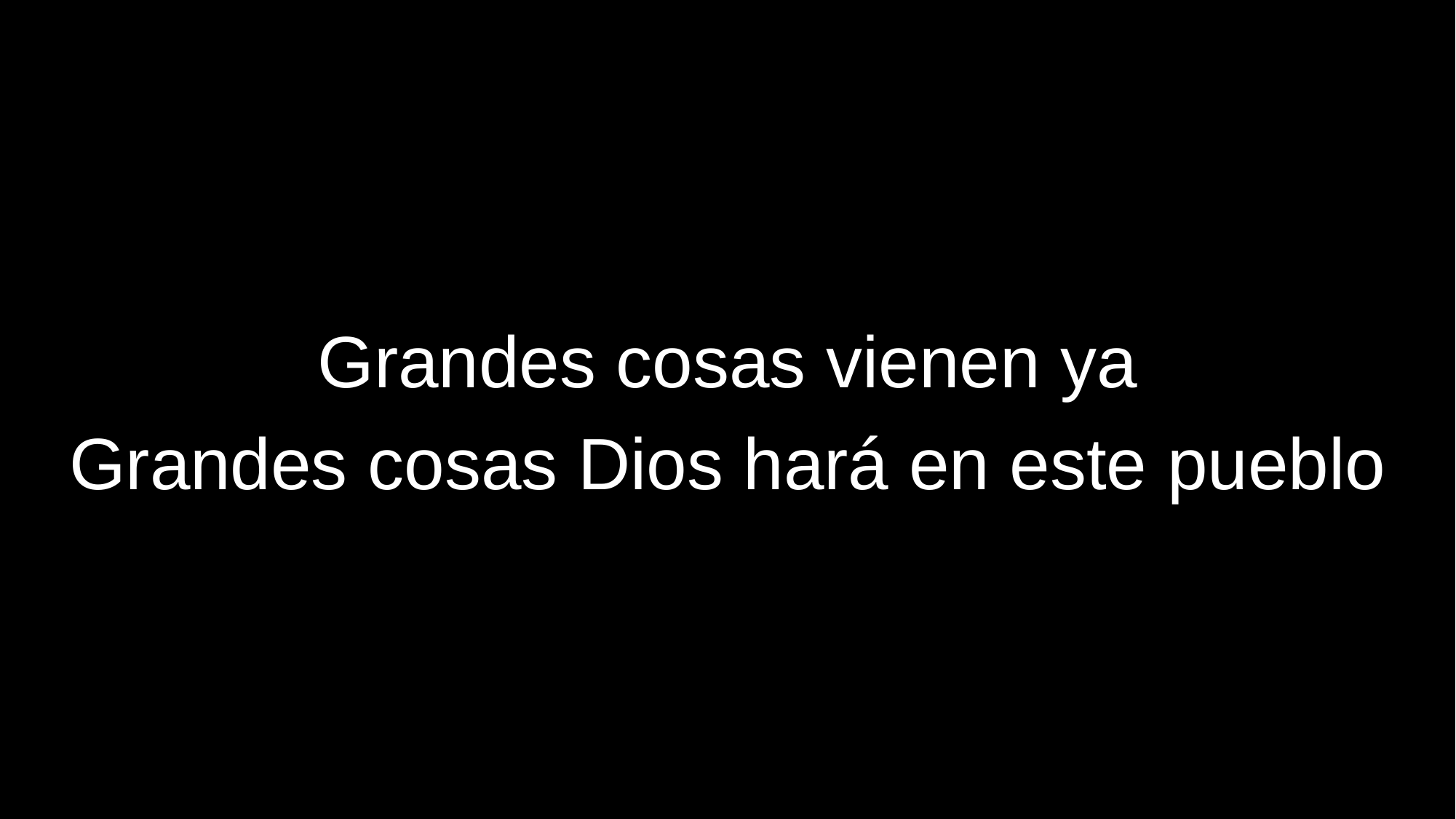

Grandes cosas vienen ya
Grandes cosas Dios hará en este pueblo